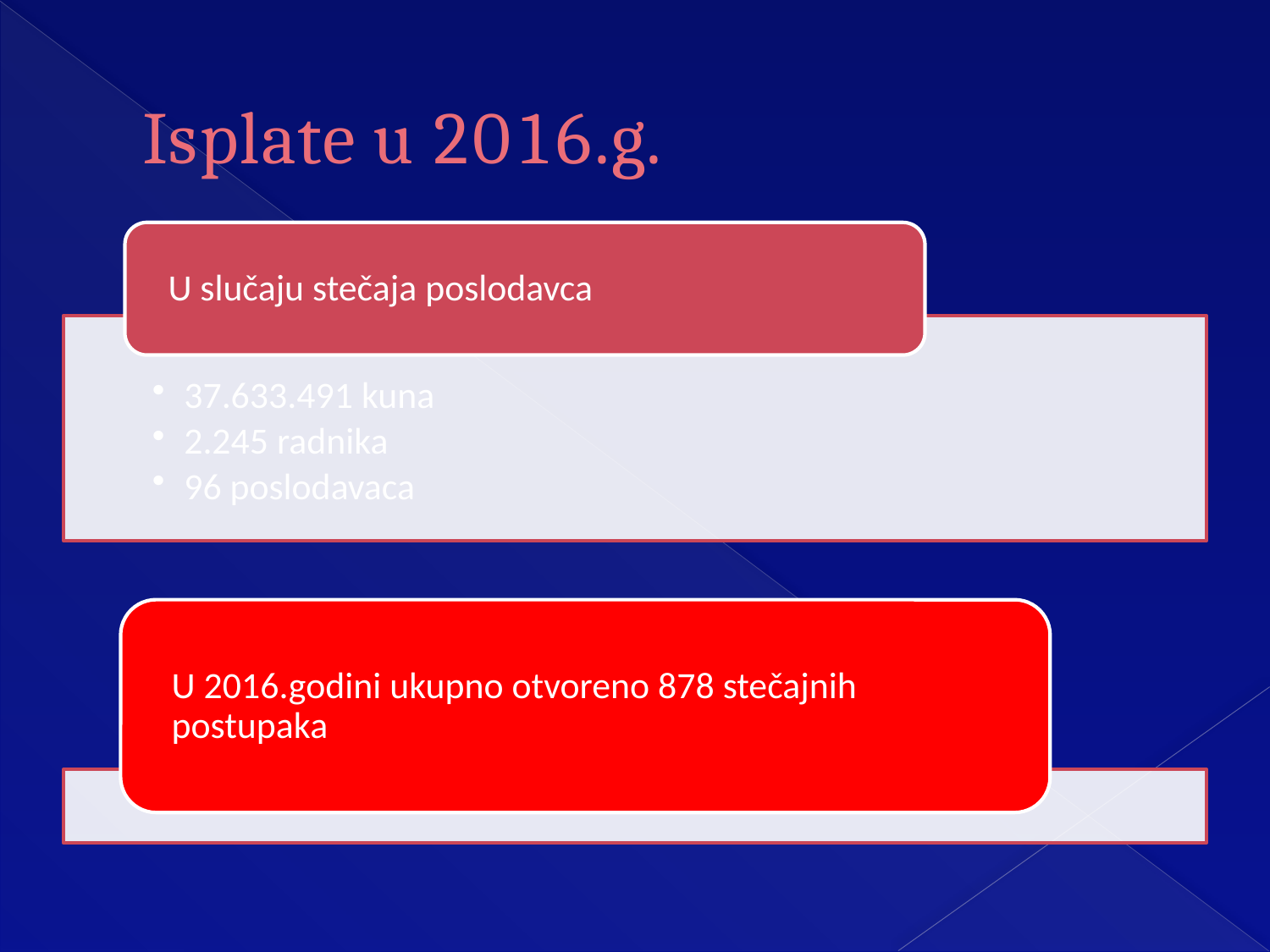

# Isplate u 2016.g.
37.633.491 kuna
2.245 radnika
96 poslodavaca
U slučaju stečaja poslodavca
U 2016.godini ukupno otvoreno 878 stečajnih postupaka